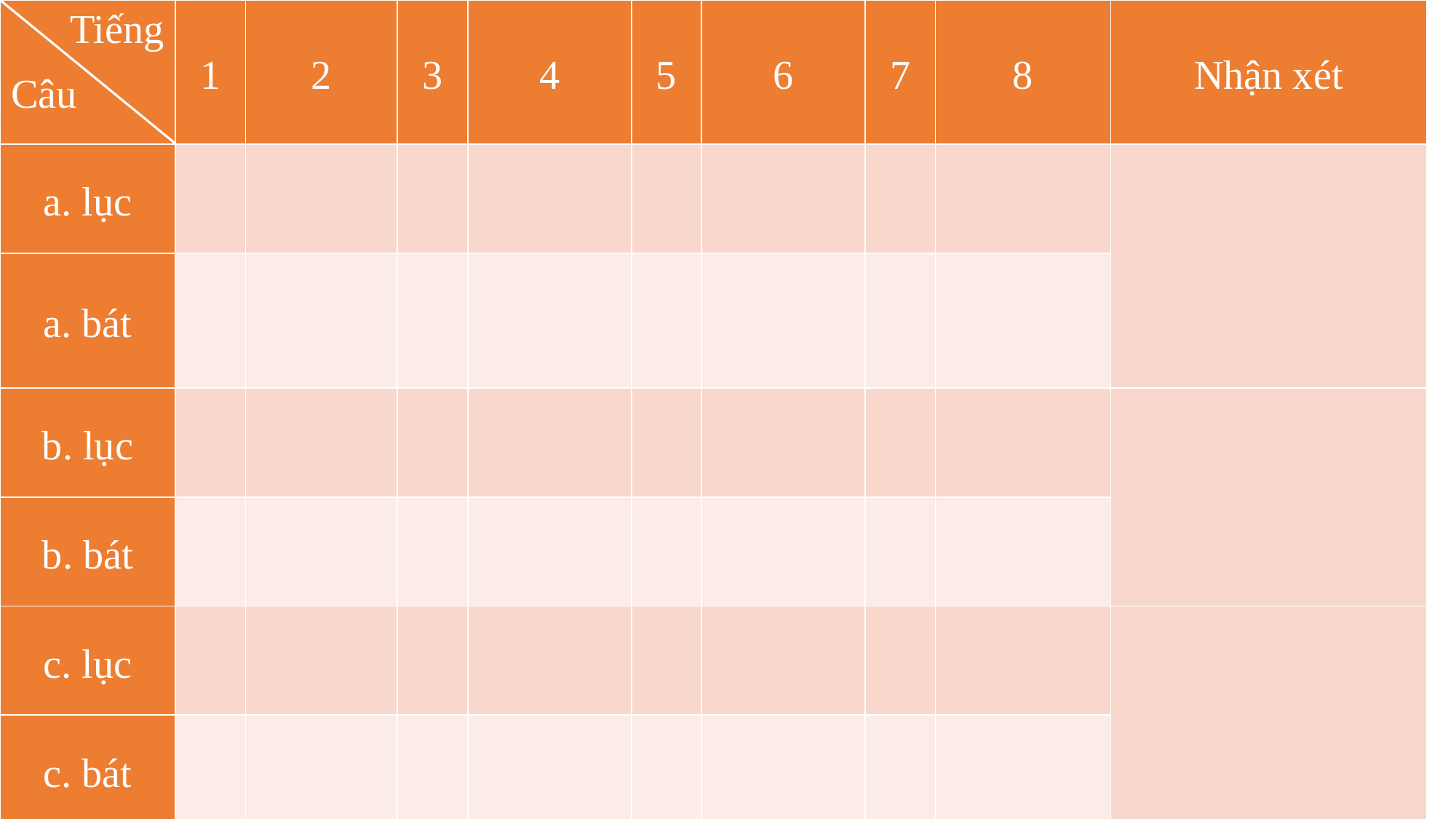

| Tiếng Câu | 1 | 2 | 3 | 4 | 5 | 6 | 7 | 8 | Nhận xét |
| --- | --- | --- | --- | --- | --- | --- | --- | --- | --- |
| a. lục |  |  |  |  |  |  |  |  |  |
| a. bát |  |  |  |  |  |  |  |  |  |
| b. lục |  |  |  |  |  |  |  |  |  |
| b. bát |  |  |  |  |  |  |  |  |  |
| c. lục |  |  |  |  |  |  |  |  |  |
| c. bát |  |  |  |  |  |  |  |  |  |